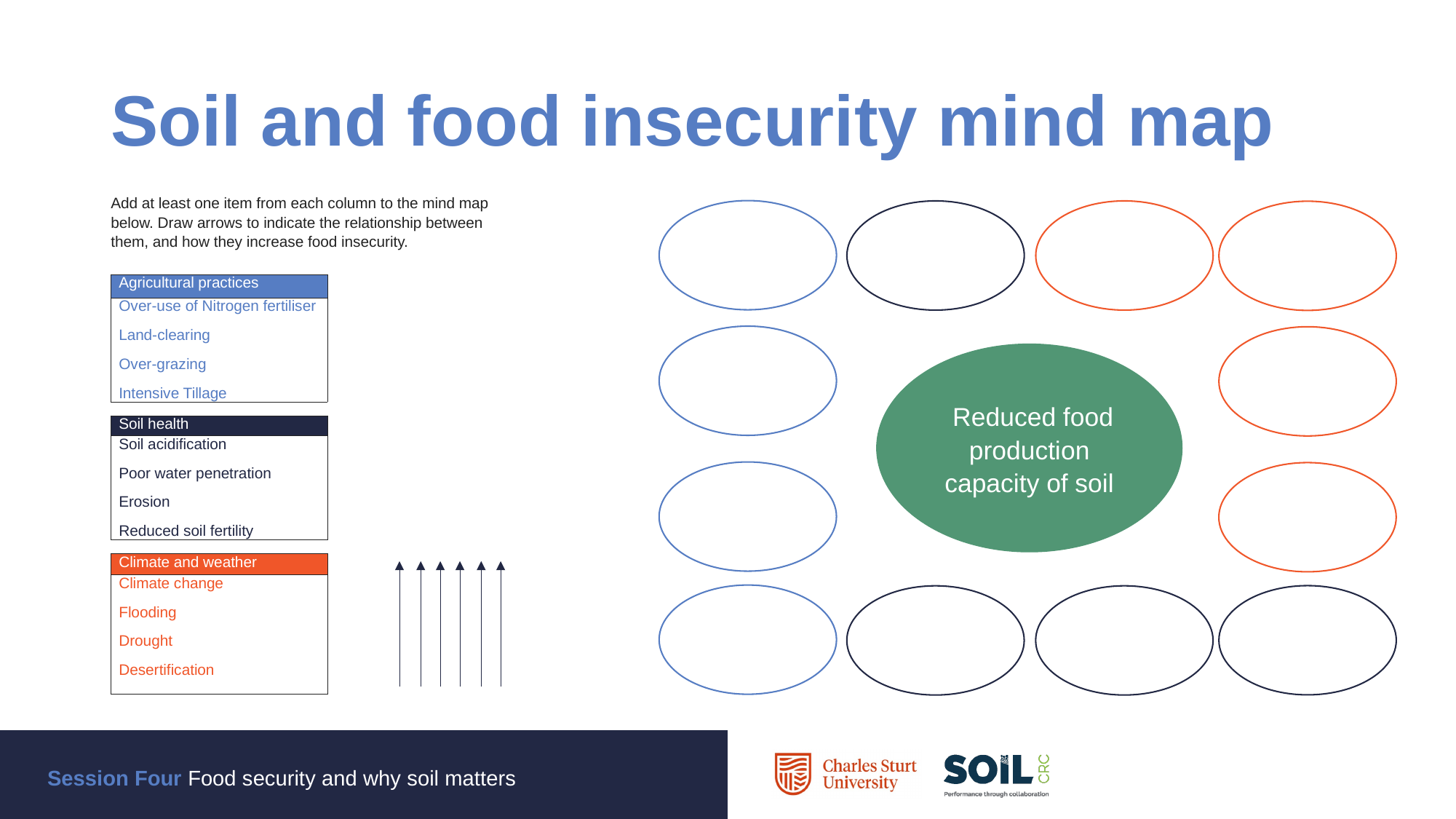

# Soil and food insecurity mind map
Add at least one item from each column to the mind map below. Draw arrows to indicate the relationship between them, and how they increase food insecurity.

| Agricultural practices |
| --- |
| Over-use of Nitrogen fertiliser Land-clearing Over-grazing Intensive Tillage |

 Reduced food production capacity of soil
| Soil health |
| --- |
| Soil acidification Poor water penetration Erosion Reduced soil fertility |

| Climate and weather |
| --- |
| Climate change Flooding Drought Desertification |